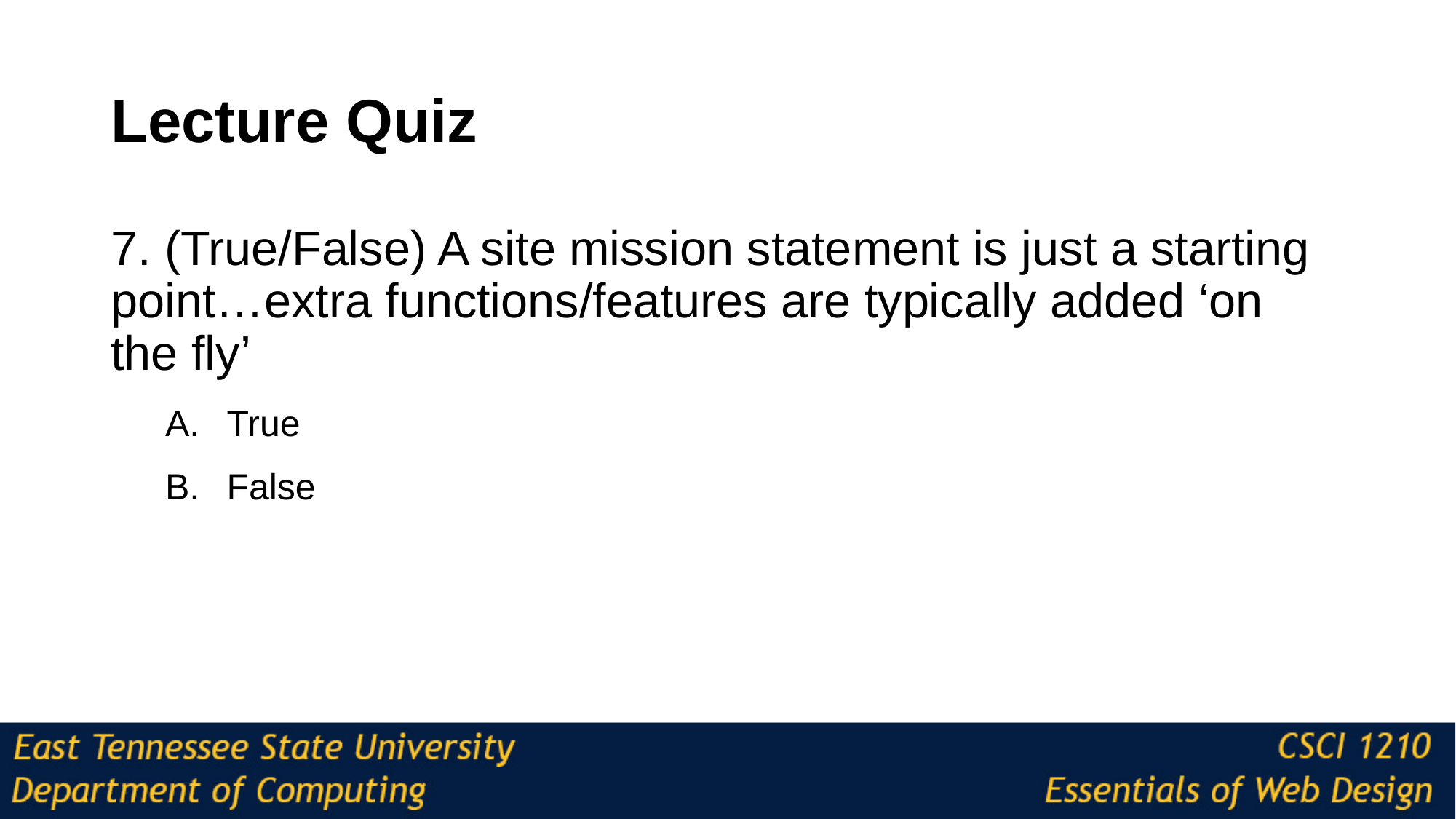

# Lecture Quiz
7. (True/False) A site mission statement is just a starting point…extra functions/features are typically added ‘on the fly’
True
False